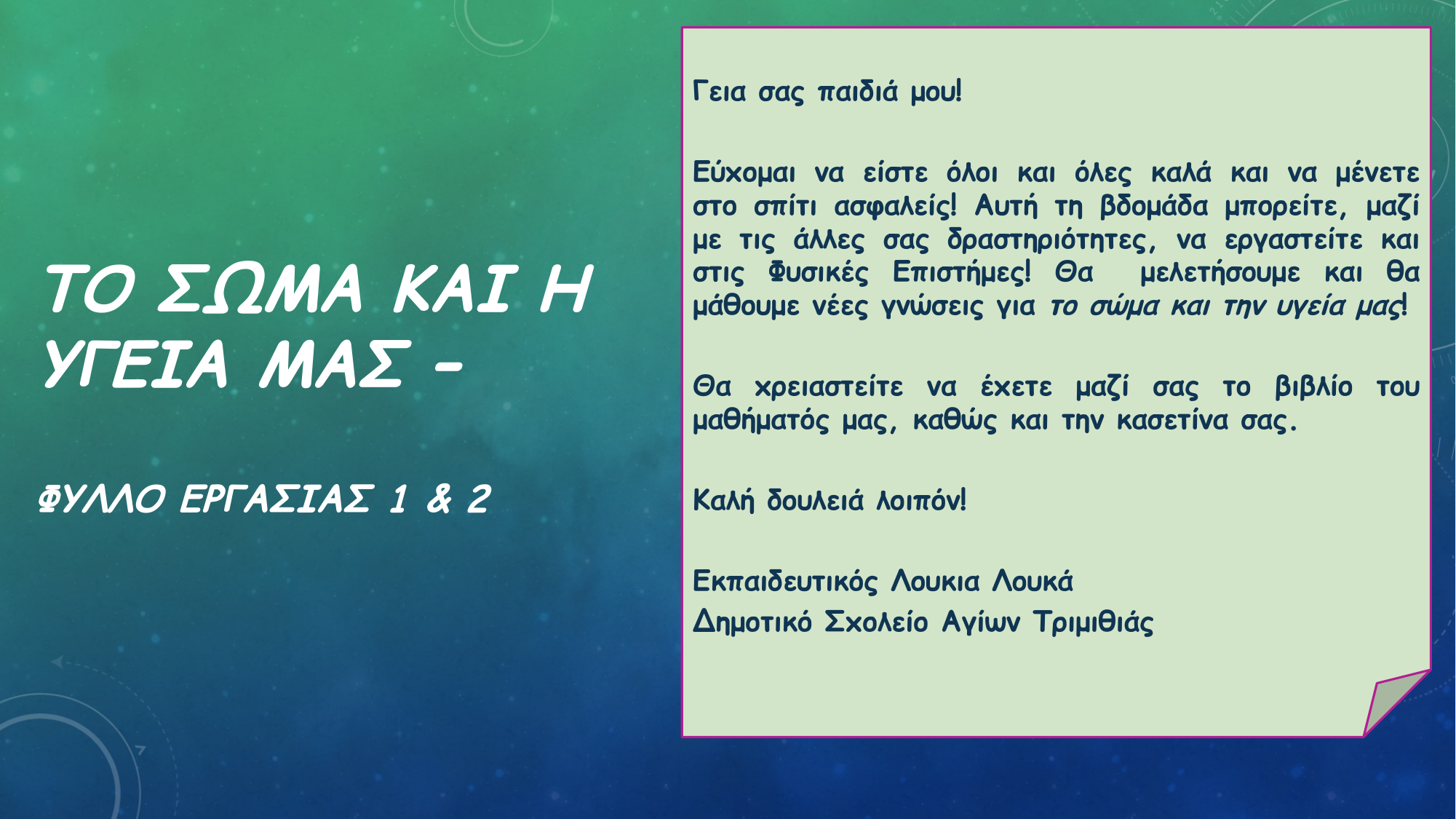

Γεια σας παιδιά μου!

Εύχομαι να είστε όλοι και όλες καλά και να μένετε στο σπίτι ασφαλείς! Αυτή τη βδομάδα μπορείτε, μαζί με τις άλλες σας δραστηριότητες, να εργαστείτε και στις Φυσικές Επιστήμες! Θα  μελετήσουμε και θα μάθουμε νέες γνώσεις για το σώμα και την υγεία μας!

Θα χρειαστείτε να έχετε μαζί σας το βιβλίο του μαθήματός μας, καθώς και την κασετίνα σας.

Καλή δουλειά λοιπόν!

Εκπαιδευτικός Λουκια Λουκά
Δημοτικό Σχολείο Αγίων Τριμιθιάς

Το σΩμα και η υγΕΙα μας –

Φυλλο εργασιασ 1 & 2